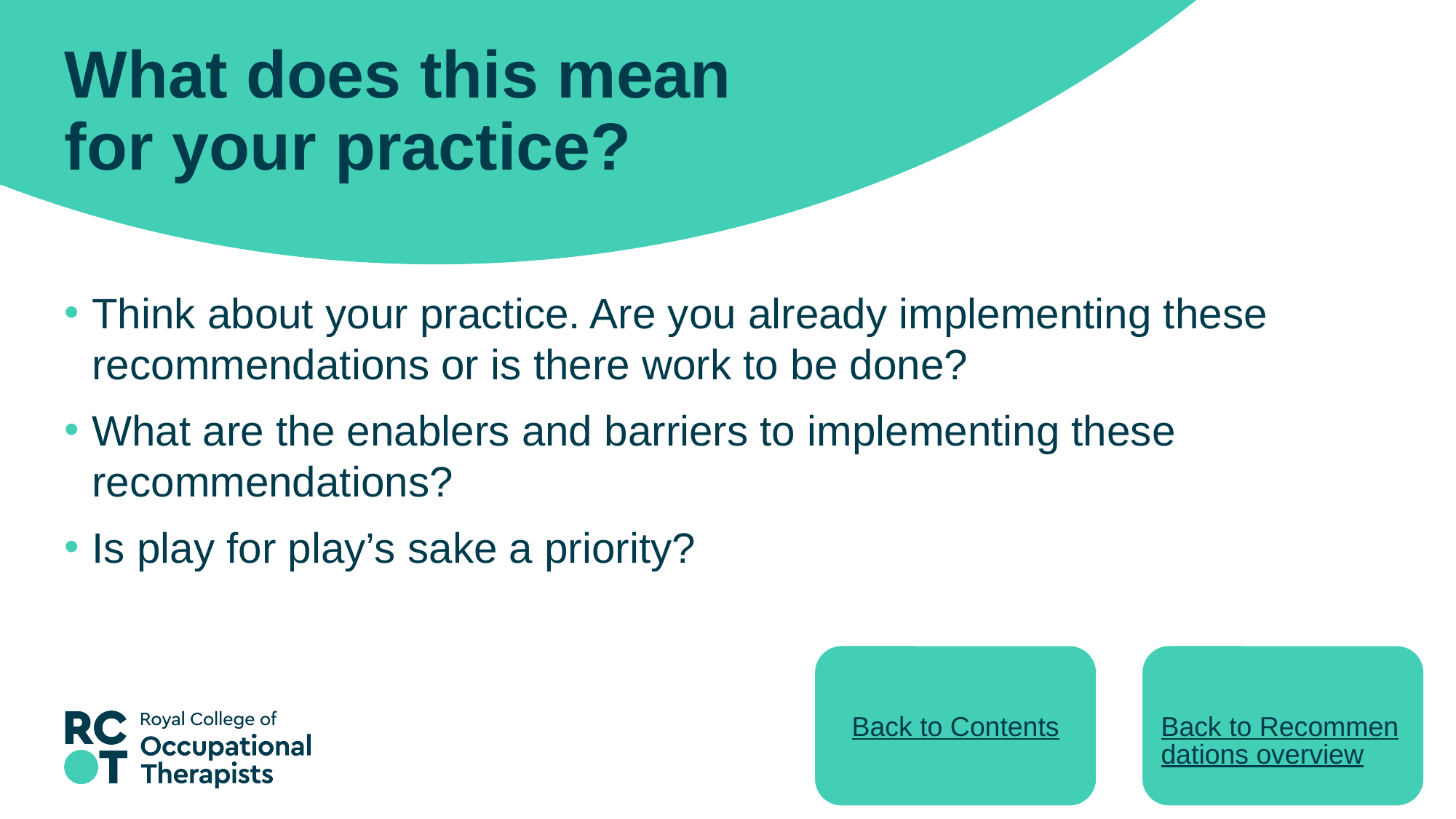

# What does this mean for your practice?
Think about your practice. Are you already implementing these recommendations or is there work to be done?
What are the enablers and barriers to implementing these recommendations?
Is play for play’s sake a priority?
Back to Contents
Back to Recommendations overview